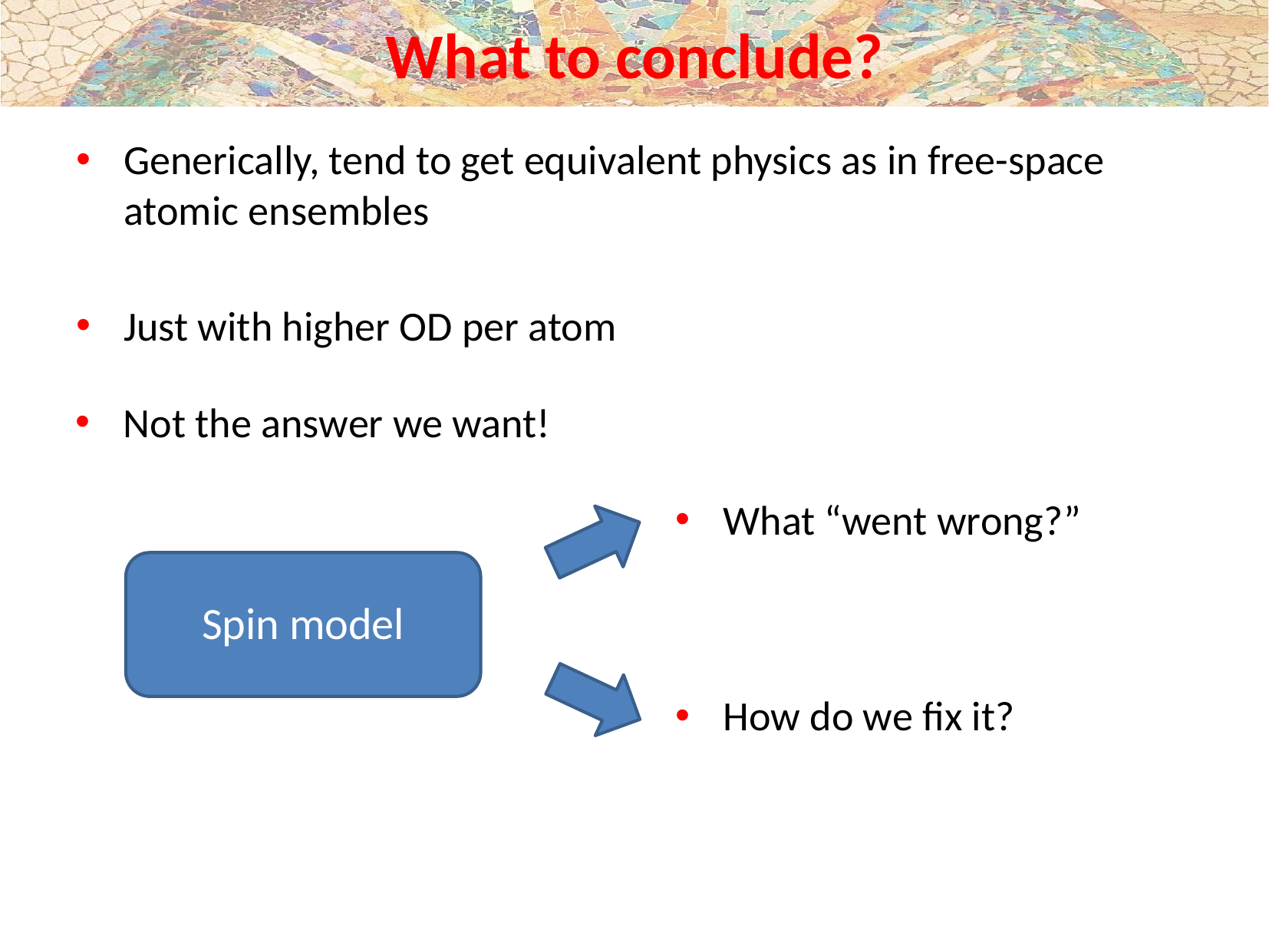

# What to conclude?
Generically, tend to get equivalent physics as in free-space atomic ensembles

Just with higher OD per atom
Not the answer we want!
What “went wrong?”

Spin model

How do we fix it?